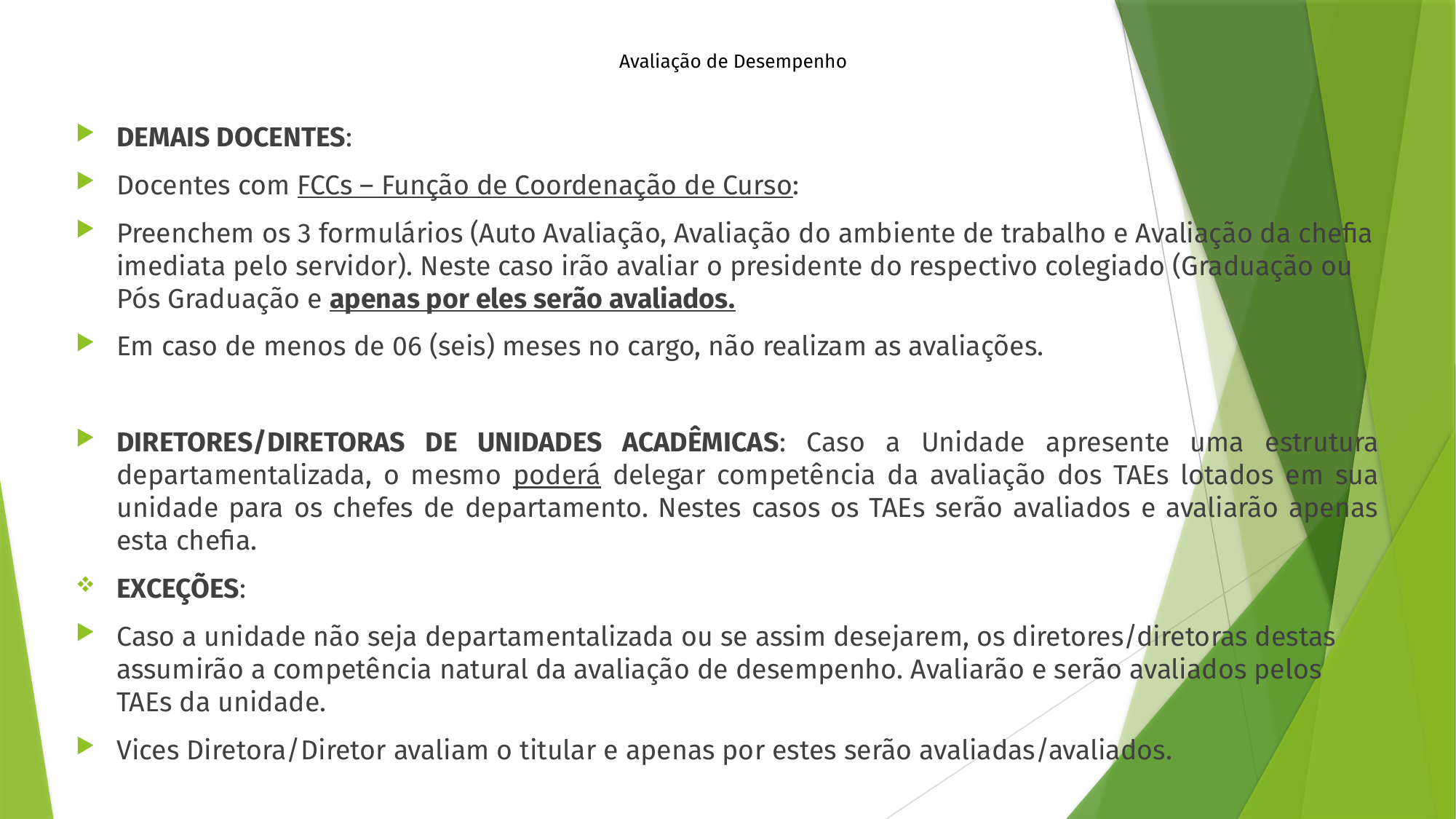

# Avaliação de Desempenho
DEMAIS DOCENTES:
Docentes com FCCs – Função de Coordenação de Curso:
Preenchem os 3 formulários (Auto Avaliação, Avaliação do ambiente de trabalho e Avaliação da chefia imediata pelo servidor). Neste caso irão avaliar o presidente do respectivo colegiado (Graduação ou Pós Graduação e apenas por eles serão avaliados.
Em caso de menos de 06 (seis) meses no cargo, não realizam as avaliações.

DIRETORES/DIRETORAS DE UNIDADES ACADÊMICAS: Caso a Unidade apresente uma estrutura departamentalizada, o mesmo poderá delegar competência da avaliação dos TAEs lotados em sua unidade para os chefes de departamento. Nestes casos os TAEs serão avaliados e avaliarão apenas esta chefia.
EXCEÇÕES:
Caso a unidade não seja departamentalizada ou se assim desejarem, os diretores/diretoras destas assumirão a competência natural da avaliação de desempenho. Avaliarão e serão avaliados pelos TAEs da unidade.
Vices Diretora/Diretor avaliam o titular e apenas por estes serão avaliadas/avaliados.